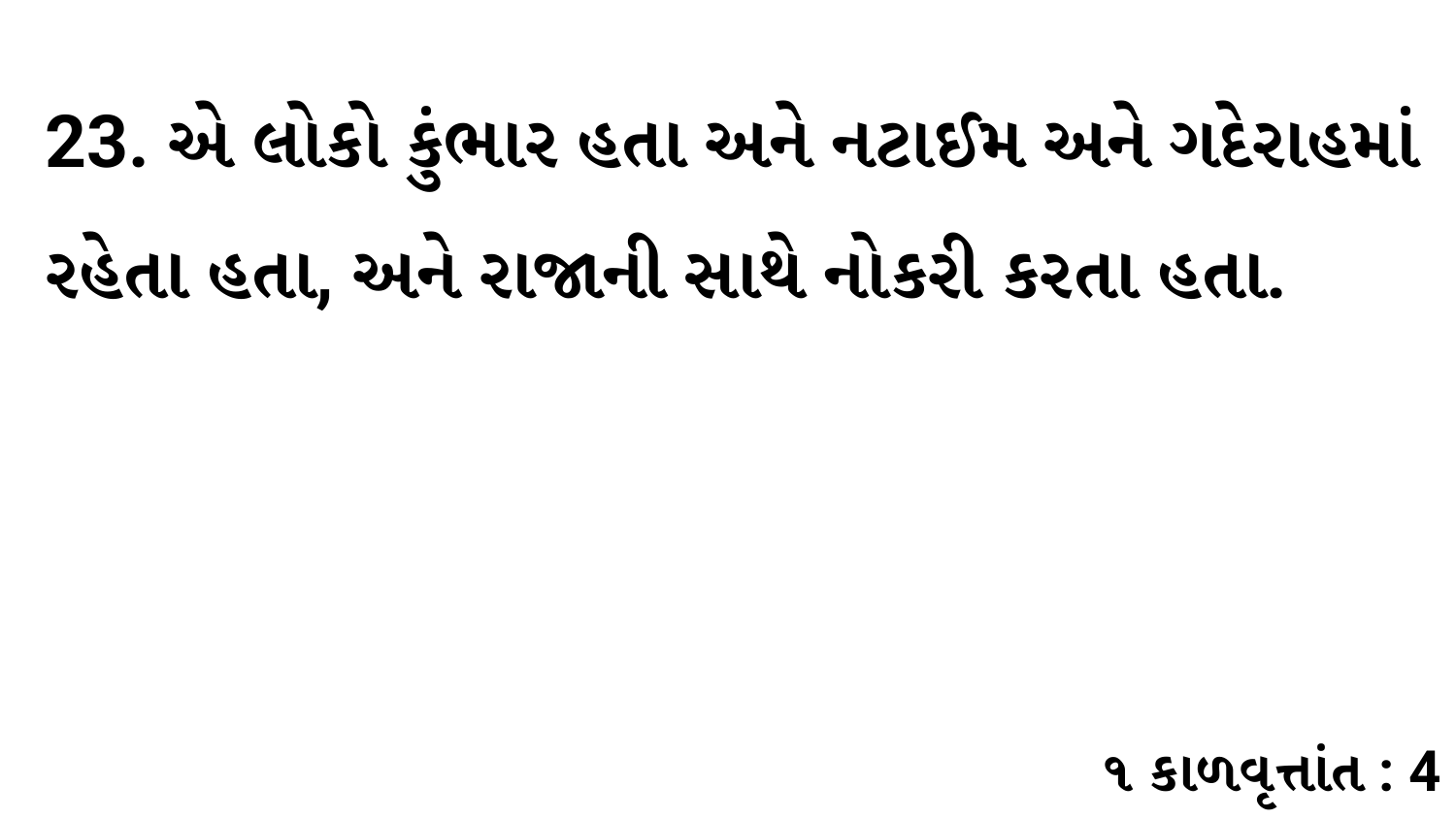

23. એ લોકો કુંભાર હતા અને નટાઈમ અને ગદેરાહમાં રહેતા હતા, અને રાજાની સાથે નોકરી કરતા હતા.
૧ કાળવૃત્તાંત : 4